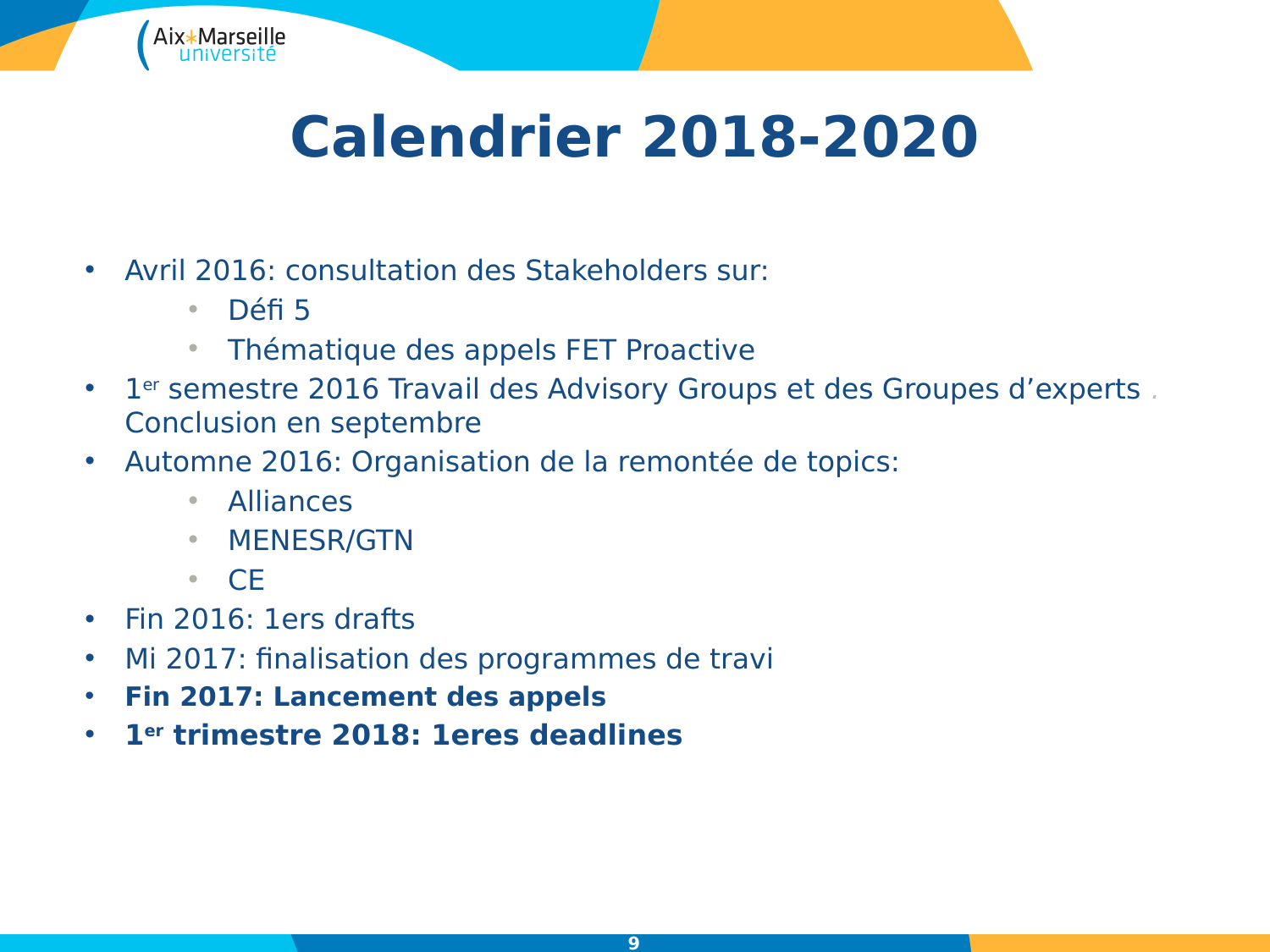

# Calendrier 2018-2020

Avril 2016: consultation des Stakeholders sur:
Défi 5
Thématique des appels FET Proactive
1er semestre 2016 Travail des Advisory Groups et des Groupes d’experts .
Conclusion en septembre
Automne 2016: Organisation de la remontée de topics:
Alliances
MENESR/GTN
CE
Fin 2016: 1ers drafts
Mi 2017: finalisation des programmes de travi
Fin 2017: Lancement des appels
1er trimestre 2018: 1eres deadlines

9